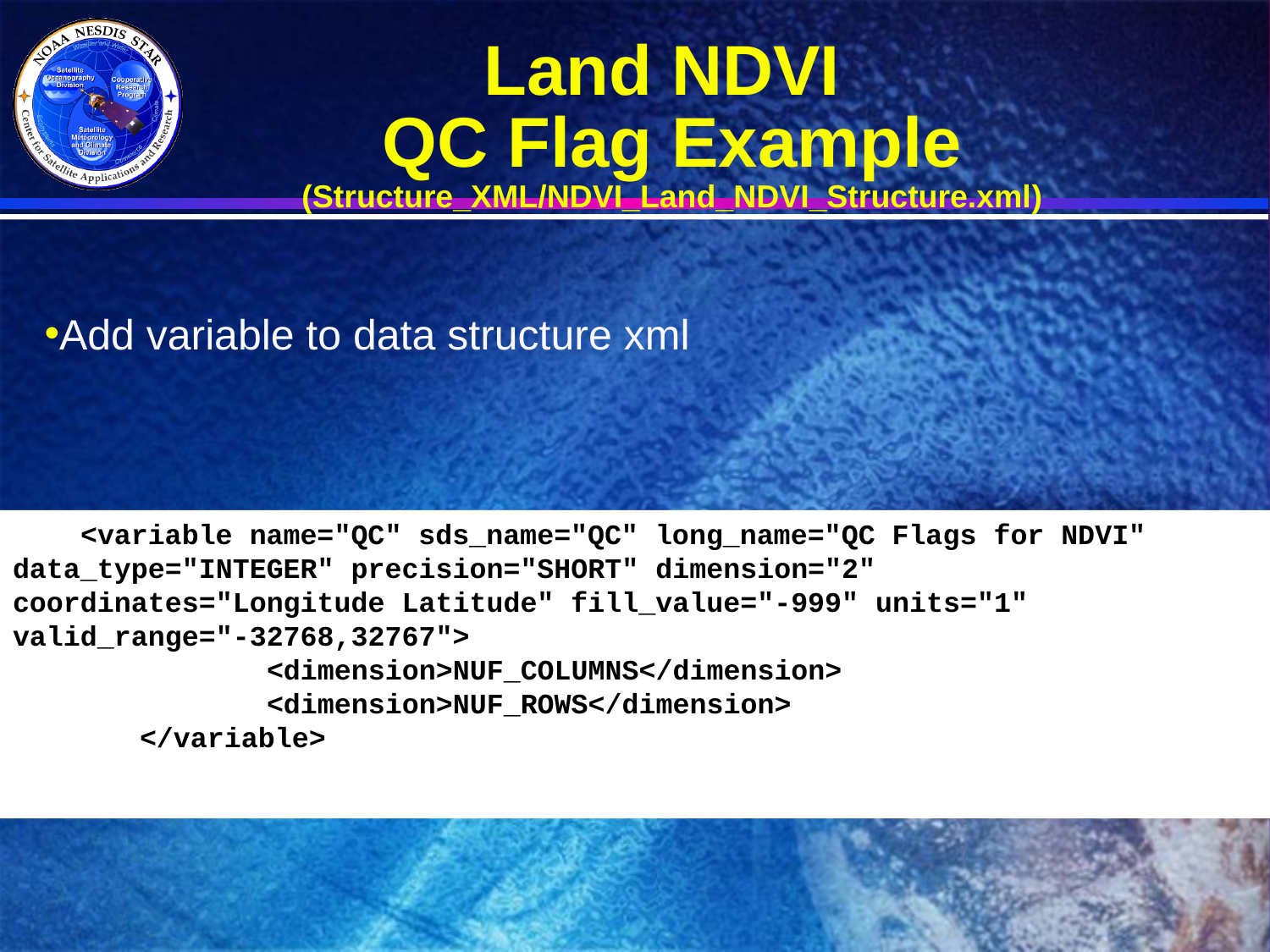

# Land NDVI QC Flag Example (Structure_XML/NDVI_Land_NDVI_Structure.xml)

Add variable to data structure xml

    <variable name="QC" sds_name="QC" long_name="QC Flags for NDVI" data_type="INTEGER" precision="SHORT" dimension="2" coordinates="Longitude Latitude" fill_value="-999" units="1" valid_range="-32768,32767">
        	<dimension>NUF_COLUMNS</dimension>
        	<dimension>NUF_ROWS</dimension>
    	</variable>